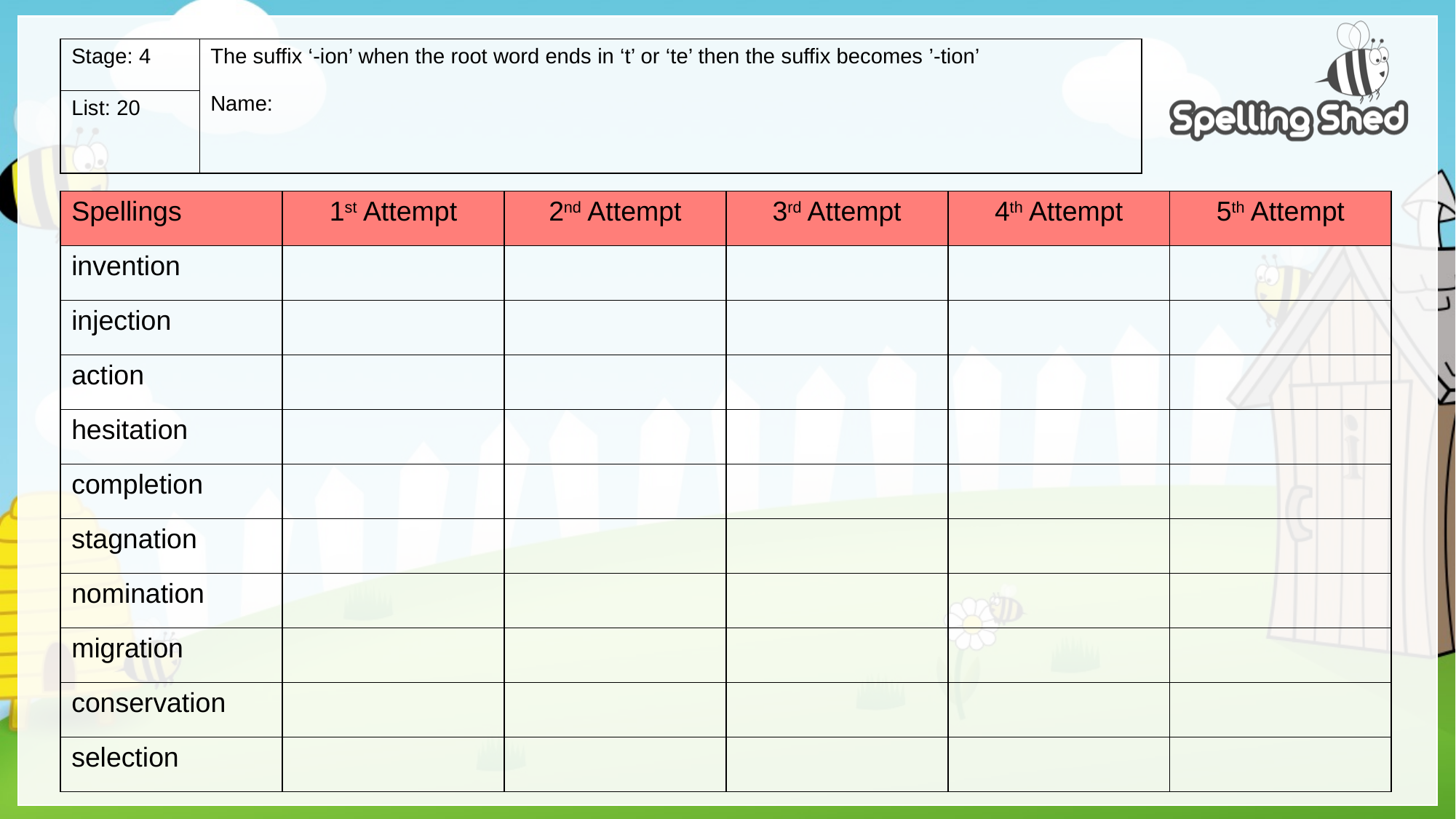

| Stage: 4 | The suffix ‘-ion’ when the root word ends in ‘t’ or ‘te’ then the suffix becomes ’-tion’ Name: |
| --- | --- |
| List: 20 |  |
| Spellings | 1st Attempt | 2nd Attempt | 3rd Attempt | 4th Attempt | 5th Attempt |
| --- | --- | --- | --- | --- | --- |
| invention |  |  |  |  |  |
| injection |  |  |  |  |  |
| action |  |  |  |  |  |
| hesitation |  |  |  |  |  |
| completion |  |  |  |  |  |
| stagnation |  |  |  |  |  |
| nomination |  |  |  |  |  |
| migration |  |  |  |  |  |
| conservation |  |  |  |  |  |
| selection |  |  |  |  |  |